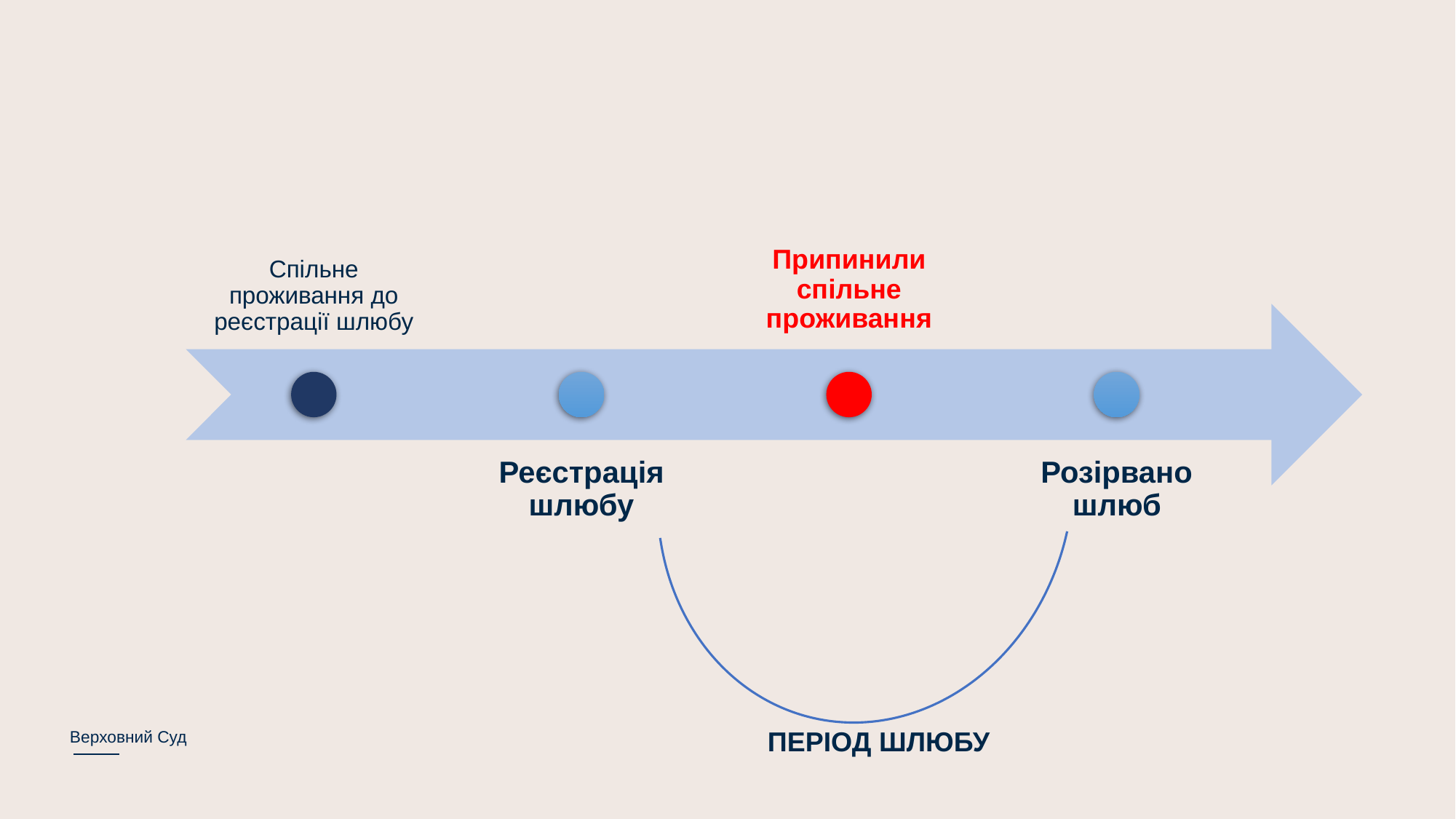

Спільне проживання до реєстрації шлюбу
Реєстрація шлюбу
Припинили спільне проживання
Розірвано шлюб

ПЕРІОД ШЛЮБУ